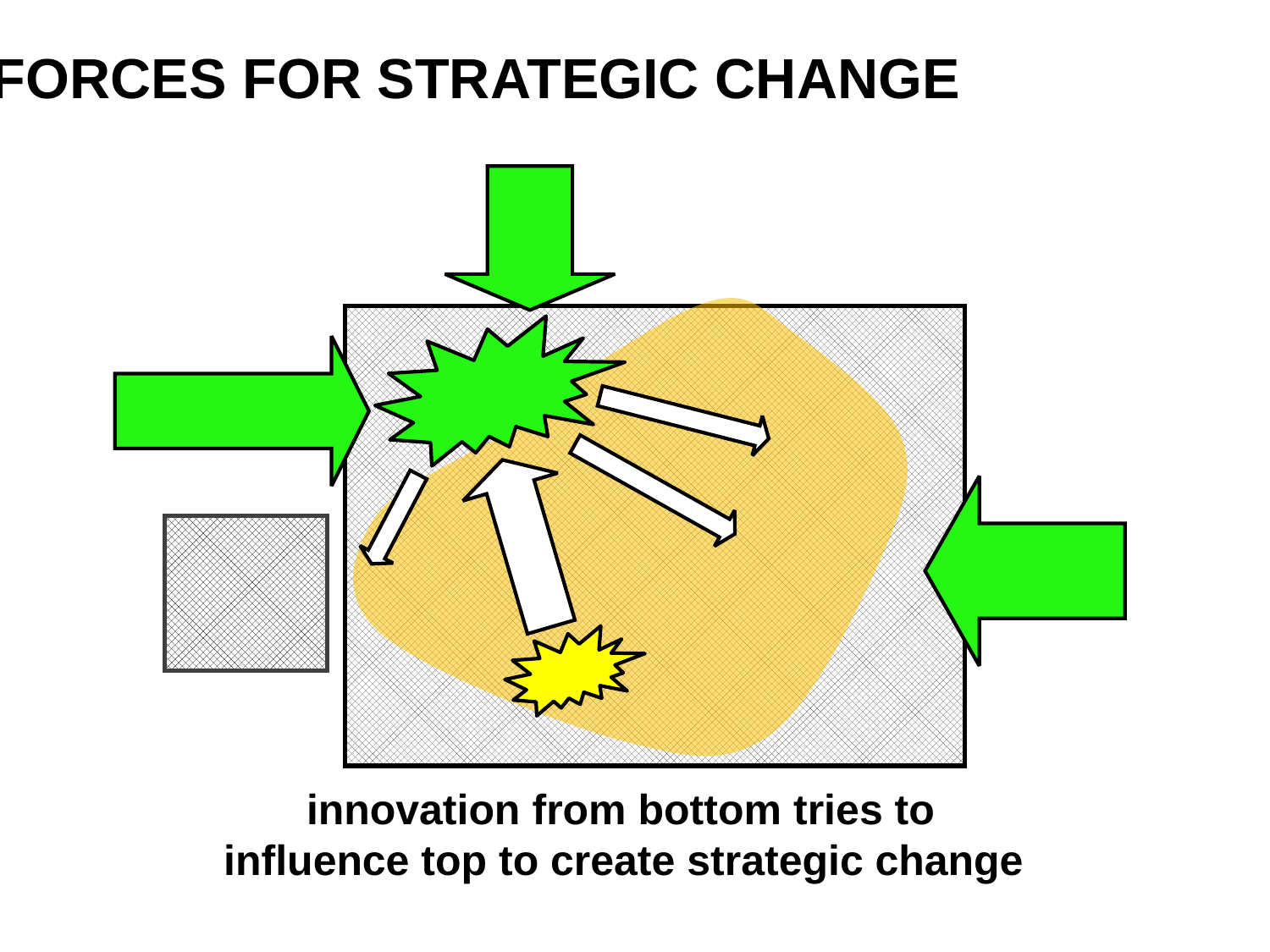

FORCES FOR STRATEGIC CHANGE

       innovation from bottom tries to
influence top to create strategic change